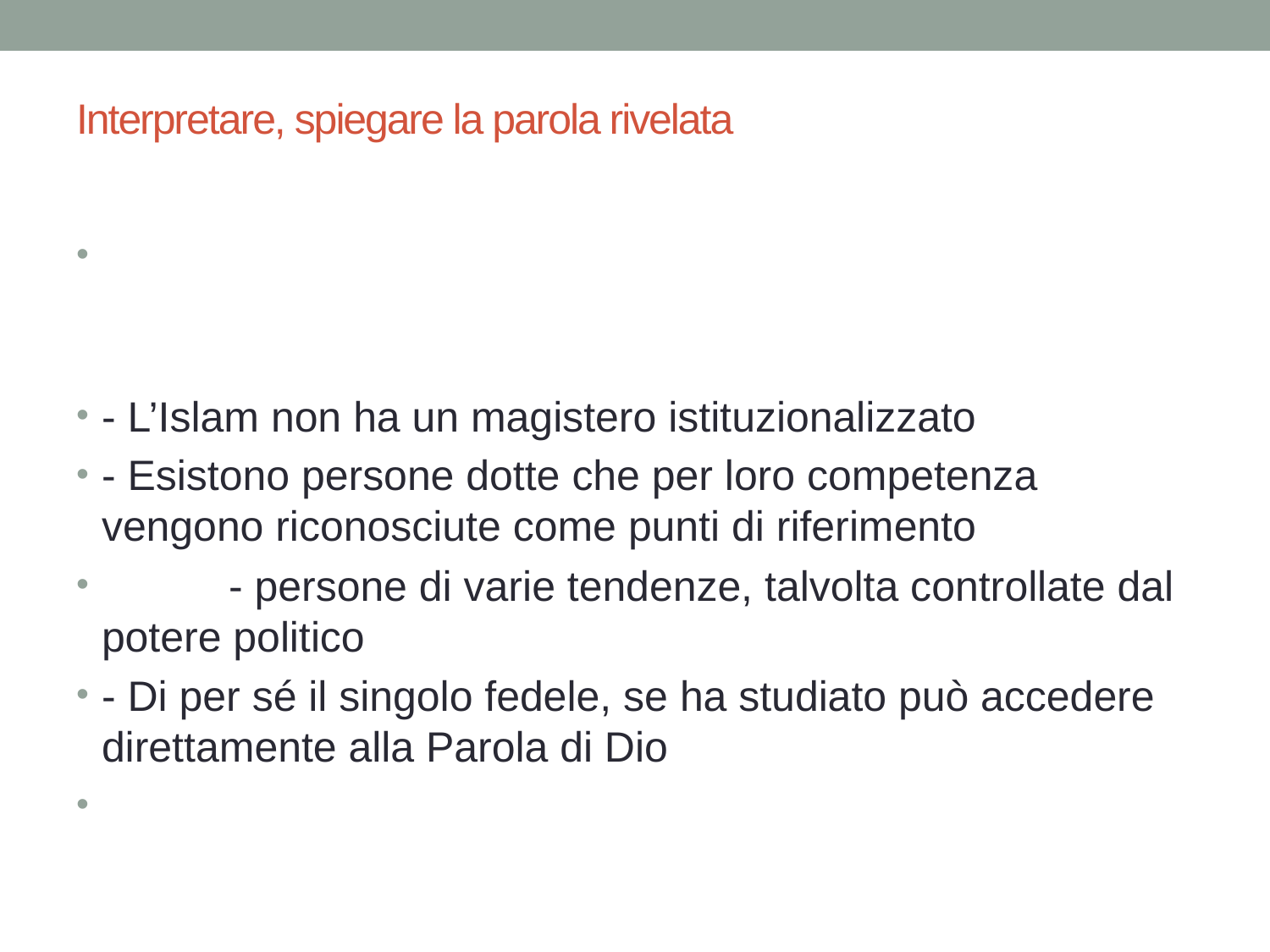

# Interpretare, spiegare la parola rivelata

- L’Islam non ha un magistero istituzionalizzato
- Esistono persone dotte che per loro competenza vengono riconosciute come punti di riferimento
	- persone di varie tendenze, talvolta controllate dal potere politico
- Di per sé il singolo fedele, se ha studiato può accedere direttamente alla Parola di Dio